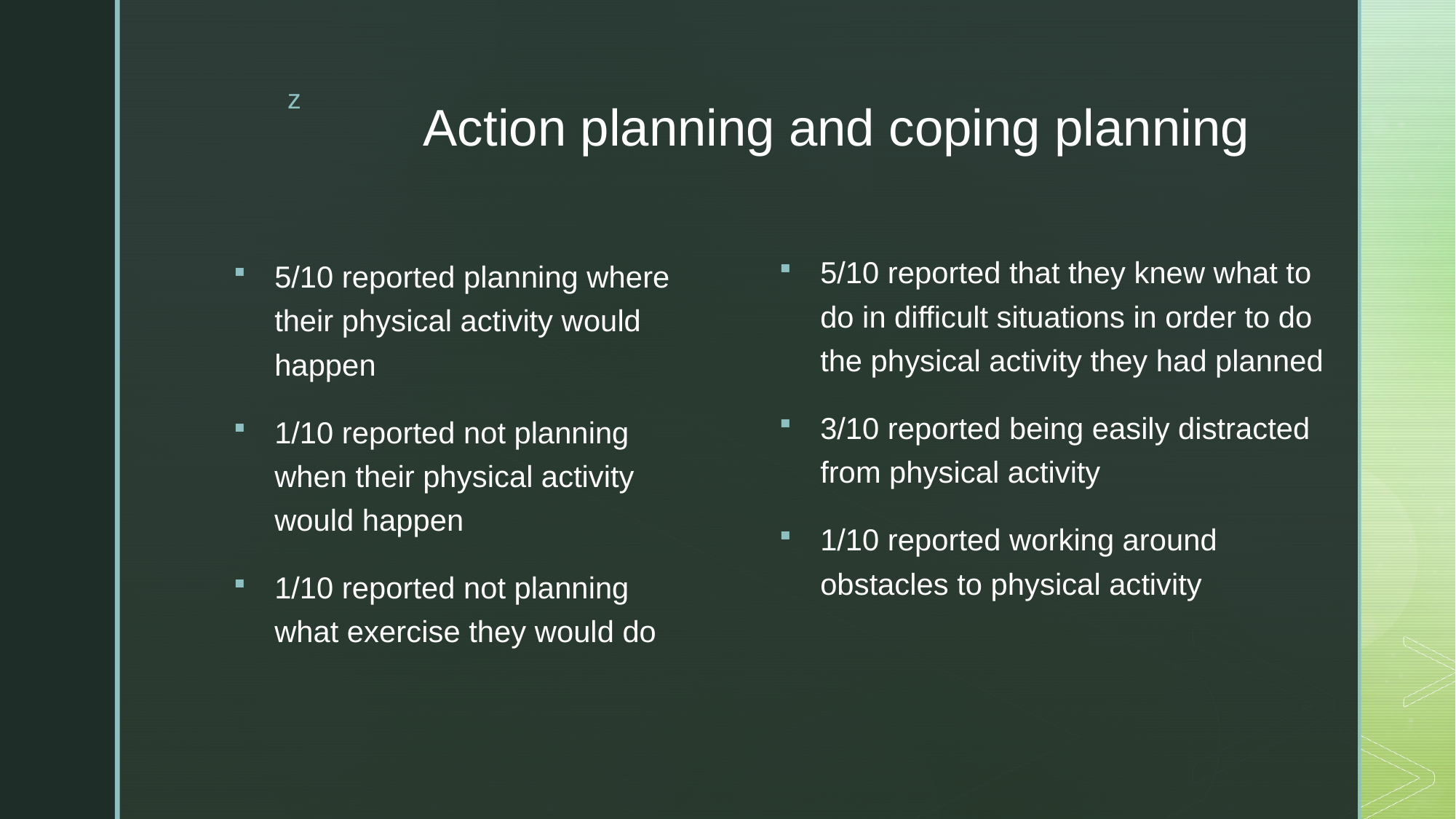

# Action planning and coping planning
5/10 reported that they knew what to do in difficult situations in order to do the physical activity they had planned
3/10 reported being easily distracted from physical activity
1/10 reported working around obstacles to physical activity
5/10 reported planning where their physical activity would happen
1/10 reported not planning when their physical activity would happen
1/10 reported not planning what exercise they would do